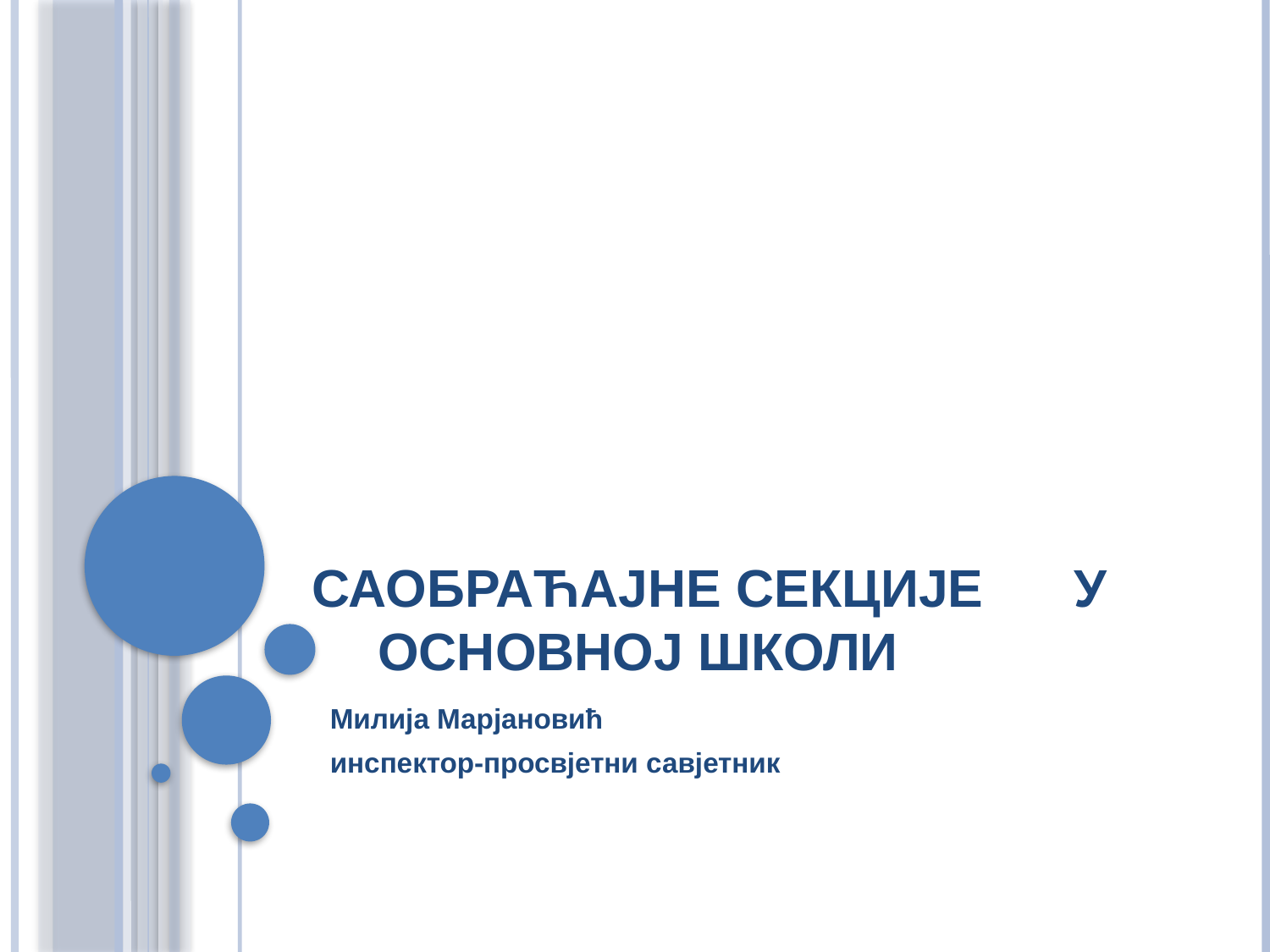

# САОБРАЋАЈНЕ СЕКЦИЈЕ 	У ОСНОВНОЈ ШКОЛИ
Милија Марјановић
инспектор-просвјетни савјетник